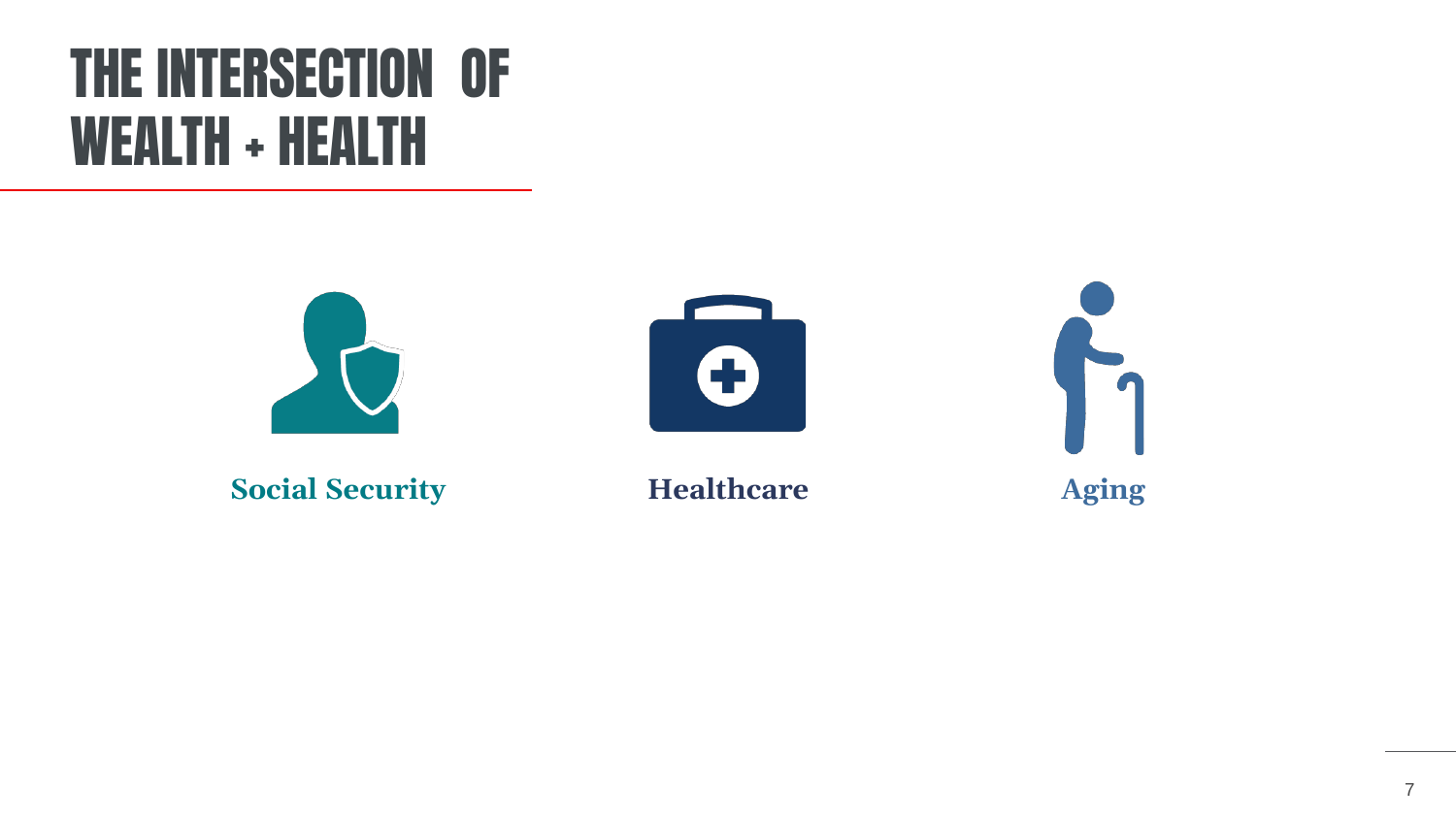

# THE INTERSECTION  OF WEALTH + HEALTH

Social Security
Healthcare
Aging
7